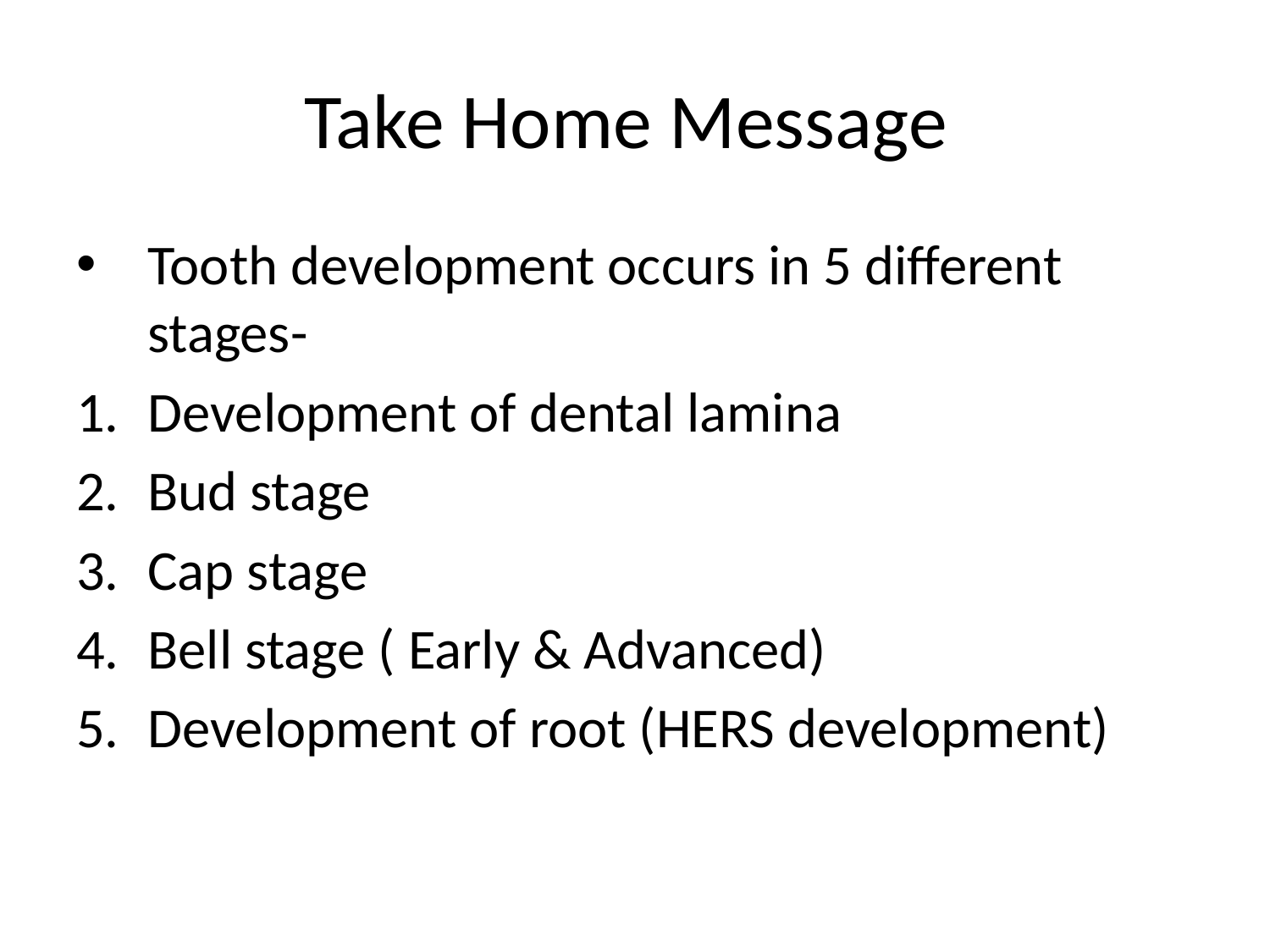

# Take Home Message
Tooth development occurs in 5 different stages-
Development of dental lamina
Bud stage
Cap stage
Bell stage ( Early & Advanced)
Development of root (HERS development)